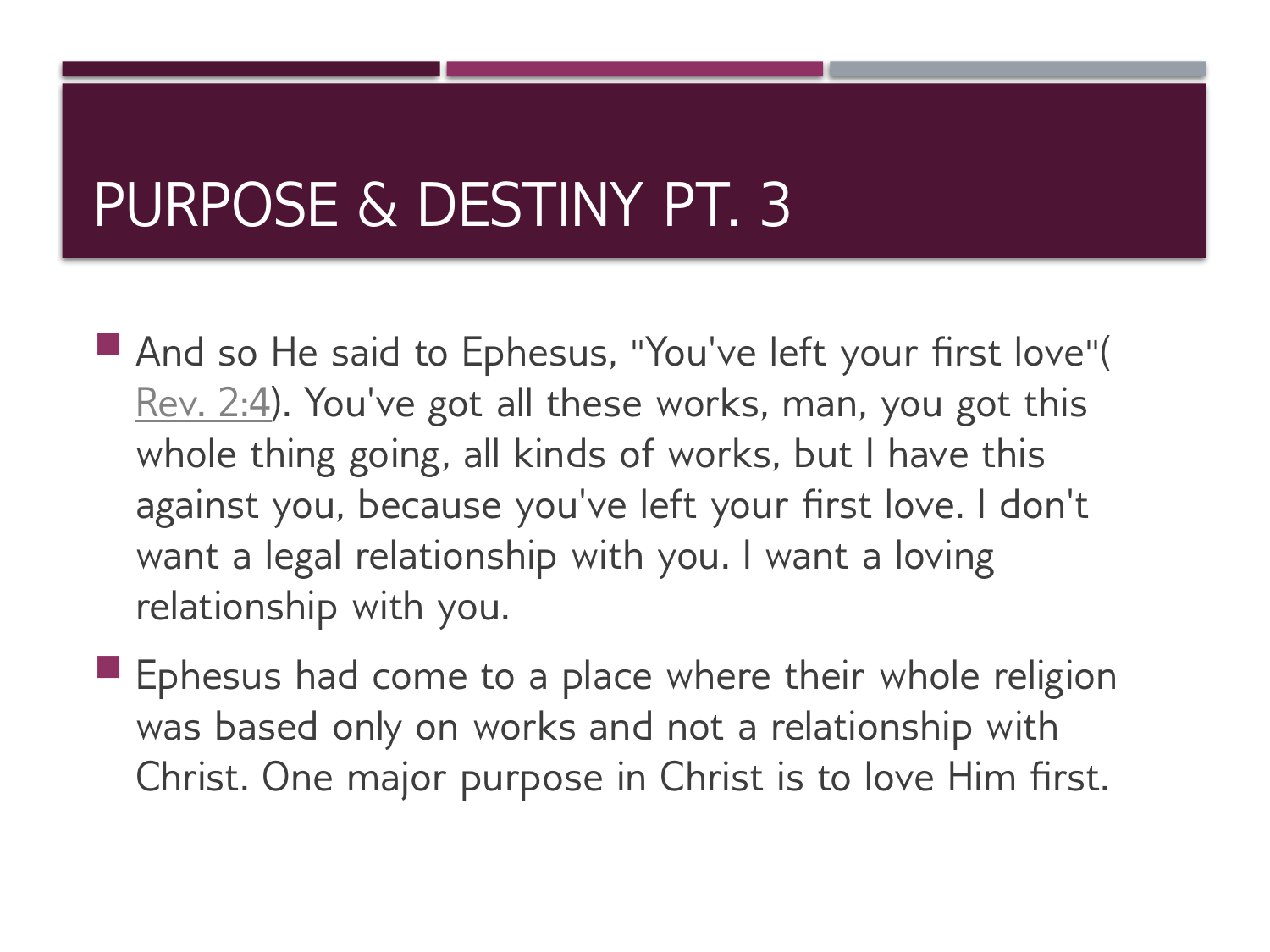

# Purpose & Destiny pt. 3
And so He said to Ephesus, "You've left your first love"(Rev. 2:4). You've got all these works, man, you got this whole thing going, all kinds of works, but I have this against you, because you've left your first love. I don't want a legal relationship with you. I want a loving relationship with you.
Ephesus had come to a place where their whole religion was based only on works and not a relationship with Christ. One major purpose in Christ is to love Him first.